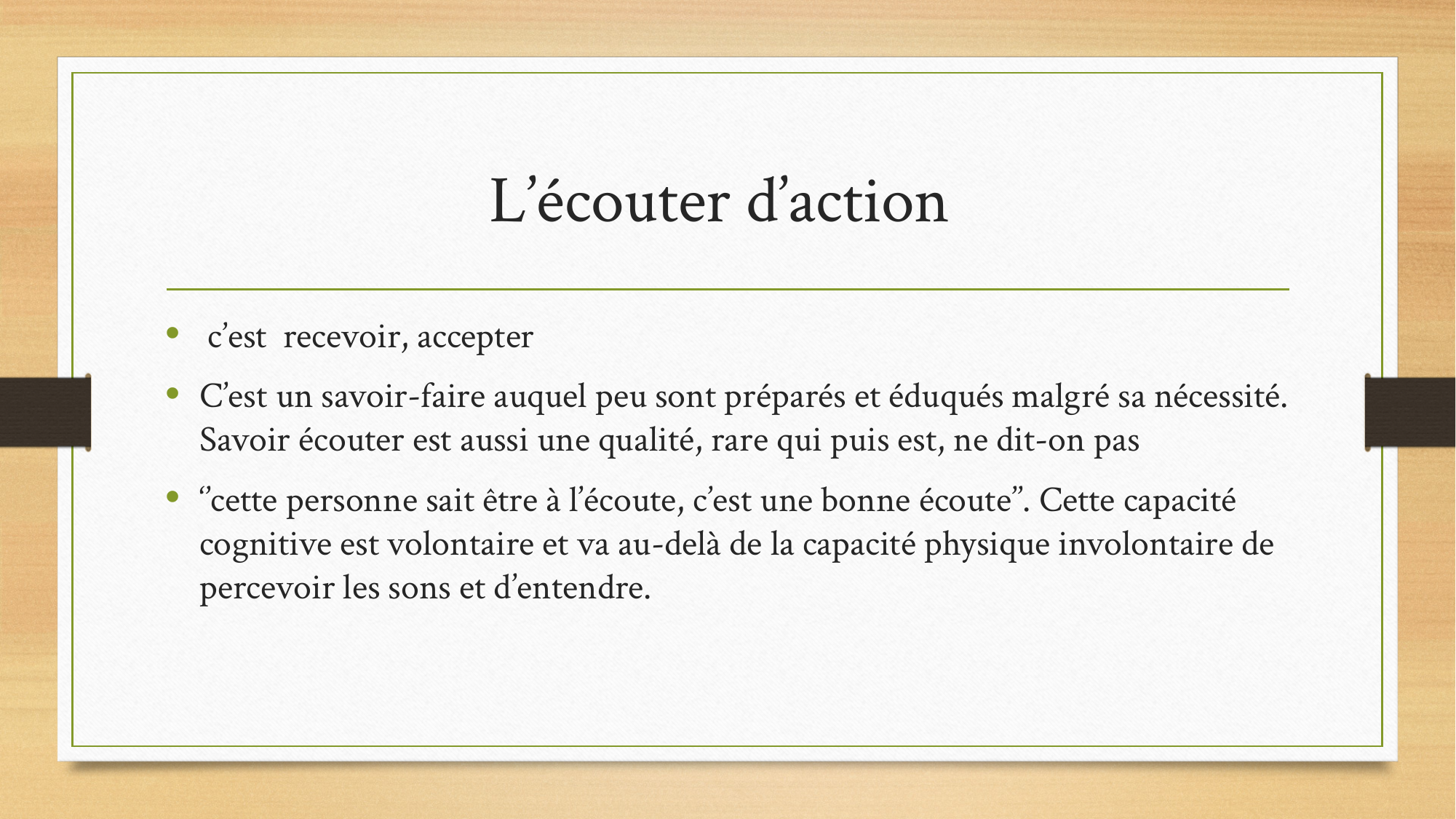

# L’écouter d’action
 c’est  recevoir, accepter
C’est un savoir-faire auquel peu sont préparés et éduqués malgré sa nécessité. Savoir écouter est aussi une qualité, rare qui puis est, ne dit-on pas
‘’cette personne sait être à l’écoute, c’est une bonne écoute’’. Cette capacité cognitive est volontaire et va au-delà de la capacité physique involontaire de percevoir les sons et d’entendre.